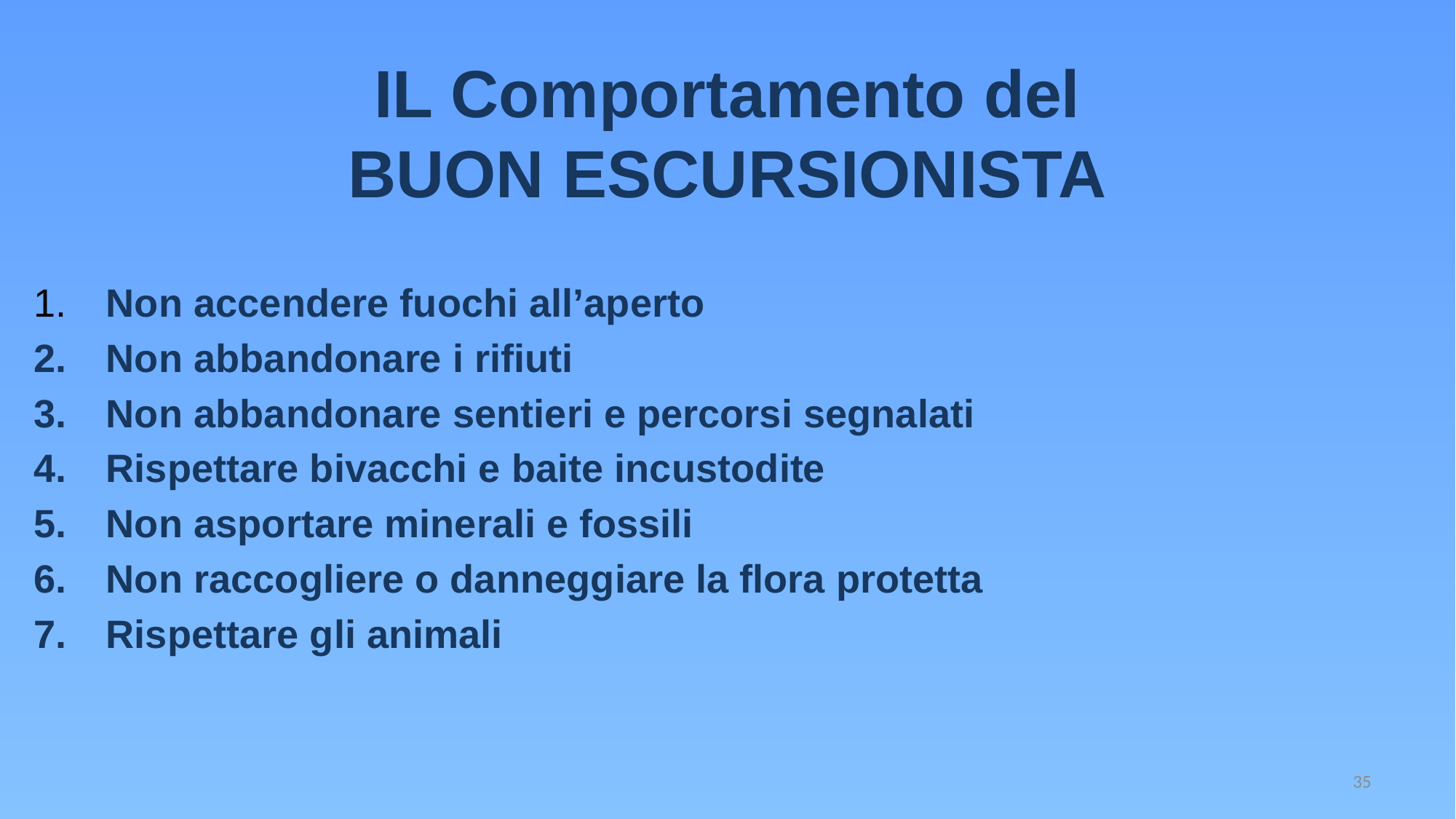

# IL Comportamento del BUON ESCURSIONISTA
 Non accendere fuochi all’aperto
 Non abbandonare i rifiuti
 Non abbandonare sentieri e percorsi segnalati
 Rispettare bivacchi e baite incustodite
 Non asportare minerali e fossili
 Non raccogliere o danneggiare la flora protetta
 Rispettare gli animali

35